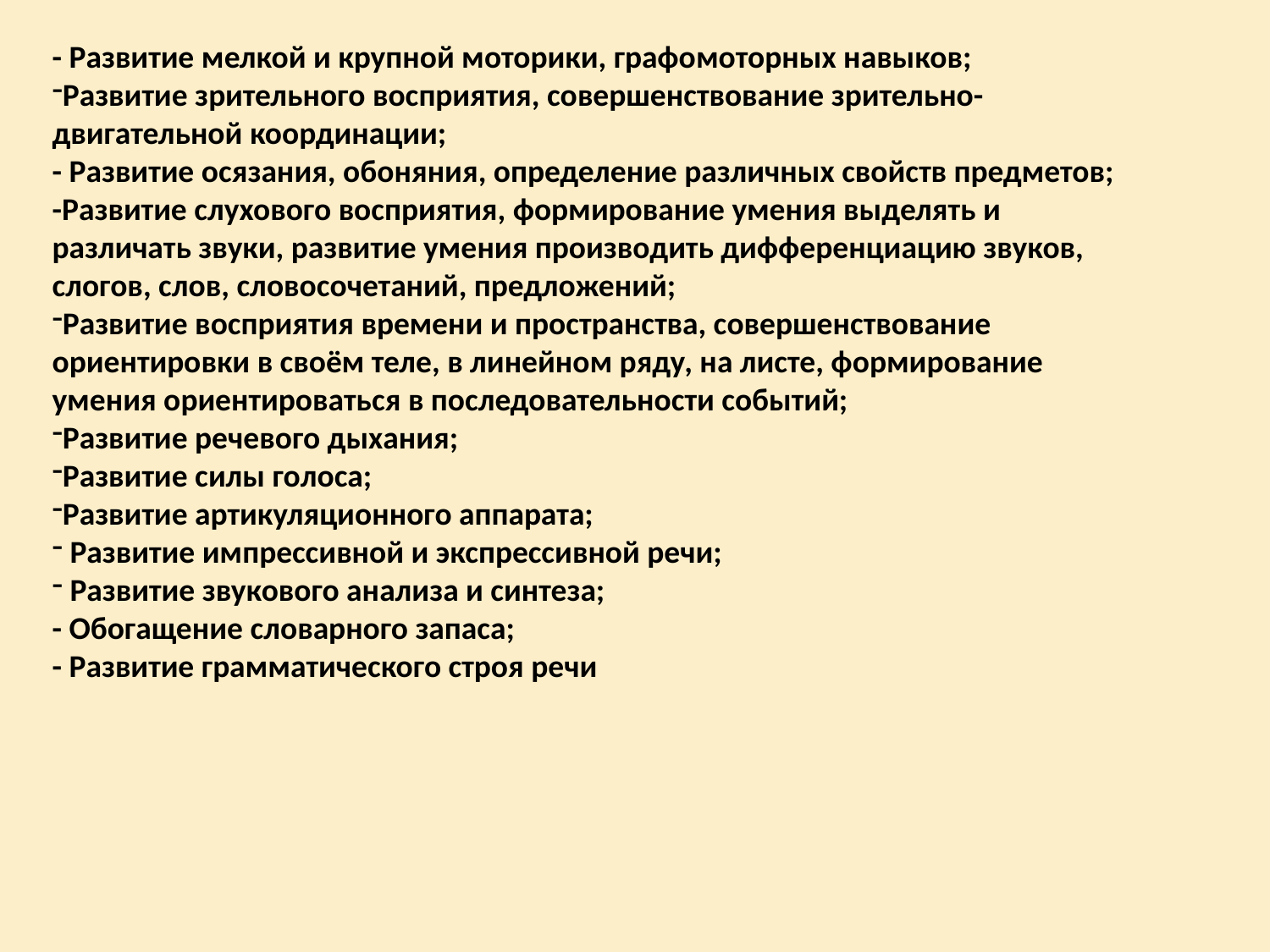

- Развитие мелкой и крупной моторики, графомоторных навыков;
Развитие зрительного восприятия, совершенствование зрительно-двигательной координации;
- Развитие осязания, обоняния, определение различных свойств предметов;
-Развитие слухового восприятия, формирование умения выделять и различать звуки, развитие умения производить дифференциацию звуков, слогов, слов, словосочетаний, предложений;
Развитие восприятия времени и пространства, совершенствование ориентировки в своём теле, в линейном ряду, на листе, формирование умения ориентироваться в последовательности событий;
Развитие речевого дыхания;
Развитие силы голоса;
Развитие артикуляционного аппарата;
 Развитие импрессивной и экспрессивной речи;
 Развитие звукового анализа и синтеза;
- Обогащение словарного запаса;
- Развитие грамматического строя речи